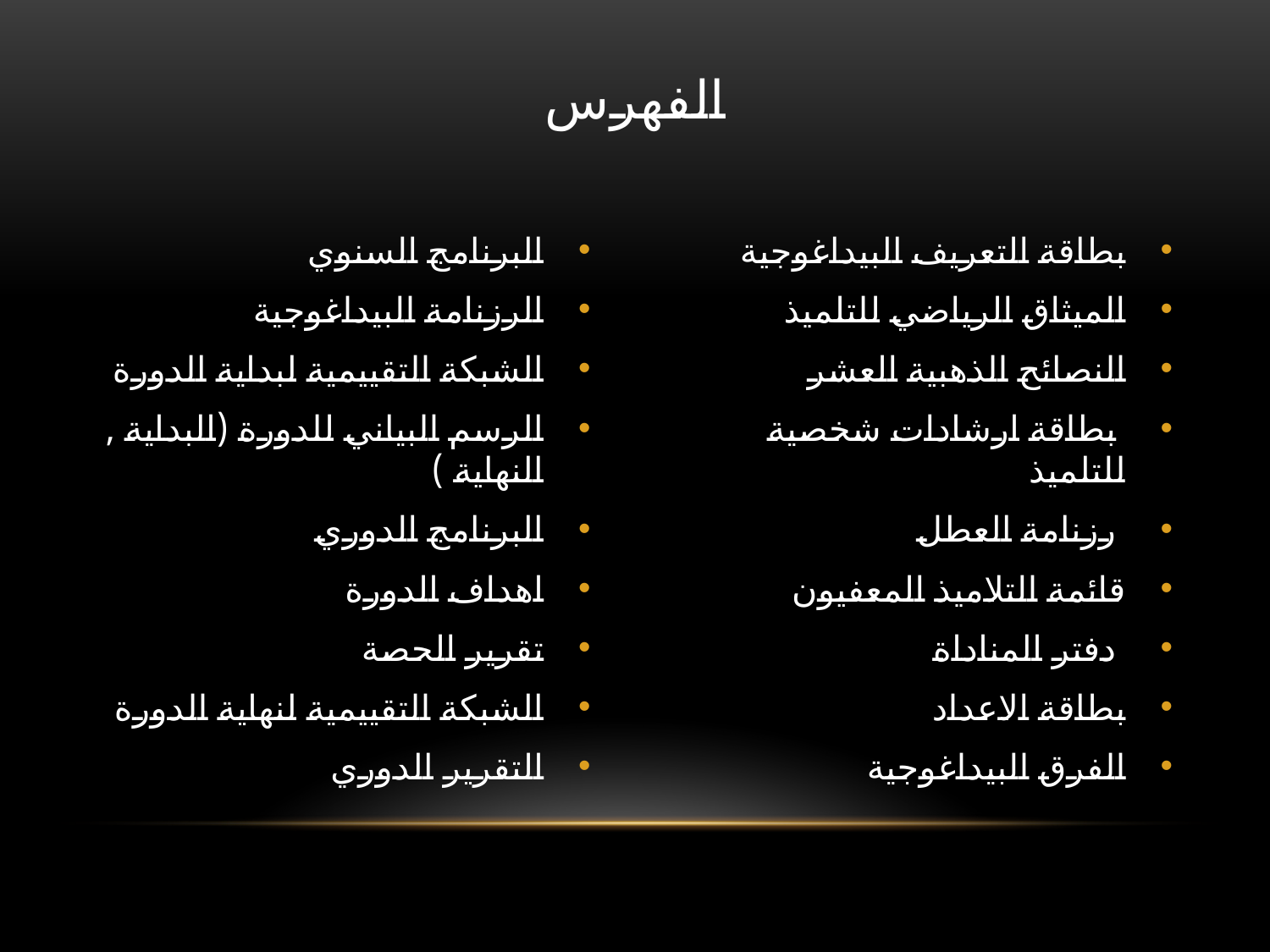

# الفهرس

البرنامج السنوي
الرزنامة البيداغوجية
الشبكة التقييمية لبداية الدورة
الرسم البياني للدورة (البداية , النهاية )
البرنامج الدوري
اهداف الدورة
تقرير الحصة
الشبكة التقييمية لنهاية الدورة
التقرير الدوري
بطاقة التعريف البيداغوجية
الميثاق الرياضي للتلميذ
النصائح الذهبية العشر
 بطاقة ارشادات شخصية للتلميذ
 رزنامة العطل
قائمة التلاميذ المعفيون
 دفتر المناداة
بطاقة الاعداد
الفرق البيداغوجية